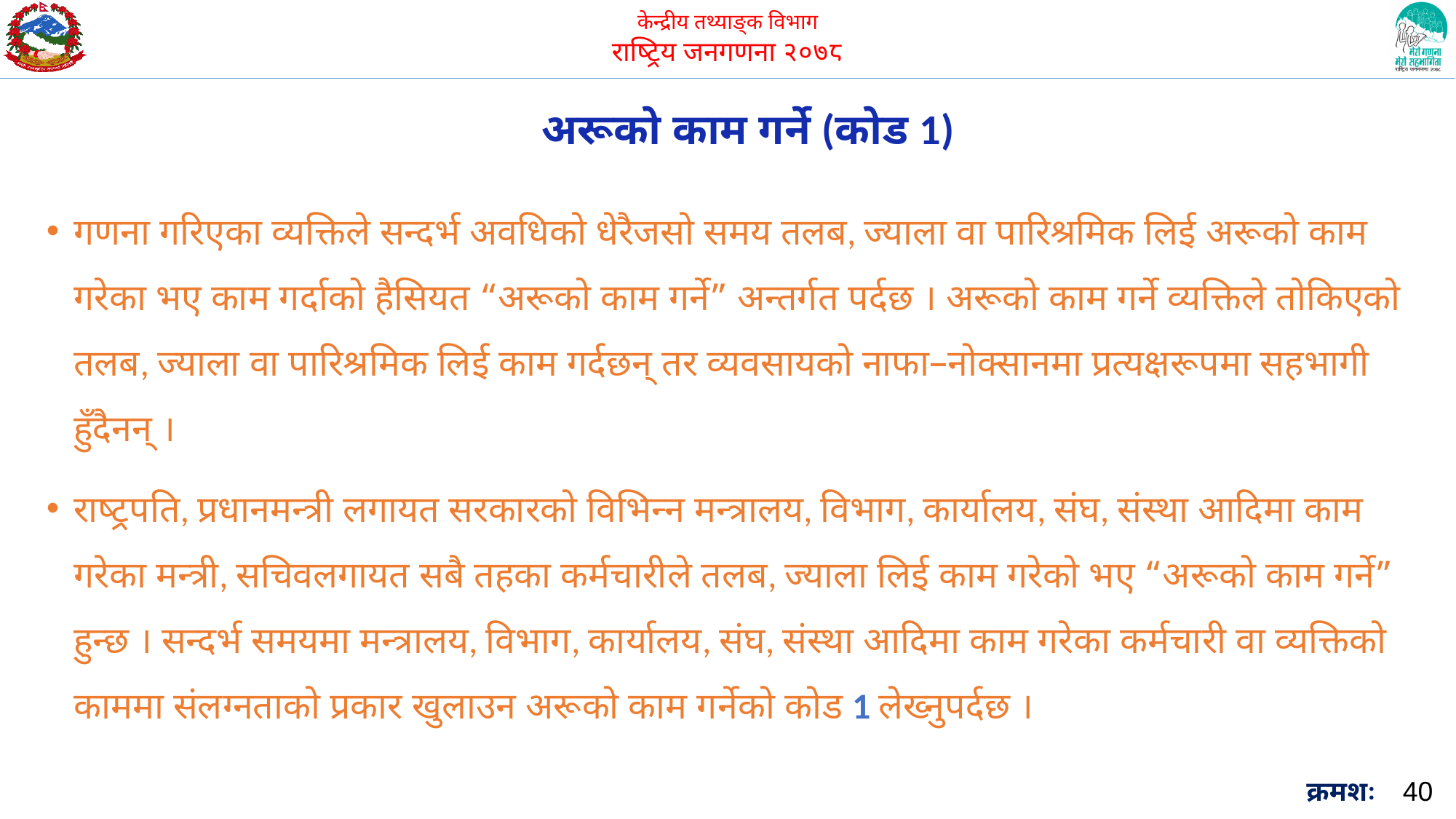

अरूको काम गर्ने (कोड 1)
गणना गरिएका व्यक्तिले सन्दर्भ अवधिको धेरैजसो समय तलब, ज्याला वा पारिश्रमिक लिई अरूको काम गरेका भए काम गर्दाको हैसियत “अरूको काम गर्ने” अन्तर्गत पर्दछ । अरूको काम गर्ने व्यक्तिले तोकिएको तलब, ज्याला वा पारिश्रमिक लिई काम गर्दछन् तर व्यवसायको नाफा–नोक्सानमा प्रत्यक्षरूपमा सहभागी हुँदैनन् ।
राष्ट्रपति, प्रधानमन्त्री लगायत सरकारको विभिन्न मन्त्रालय, विभाग, कार्यालय, संघ, संस्था आदिमा काम गरेका मन्त्री, सचिवलगायत सबै तहका कर्मचारीले तलब, ज्याला लिई काम गरेको भए “अरूको काम गर्ने” हुन्छ । सन्दर्भ समयमा मन्त्रालय, विभाग, कार्यालय, संघ, संस्था आदिमा काम गरेका कर्मचारी वा व्यक्तिको काममा संलग्नताको प्रकार खुलाउन अरूको काम गर्नेको कोड 1 लेख्नुपर्दछ ।
क्रमशः
40